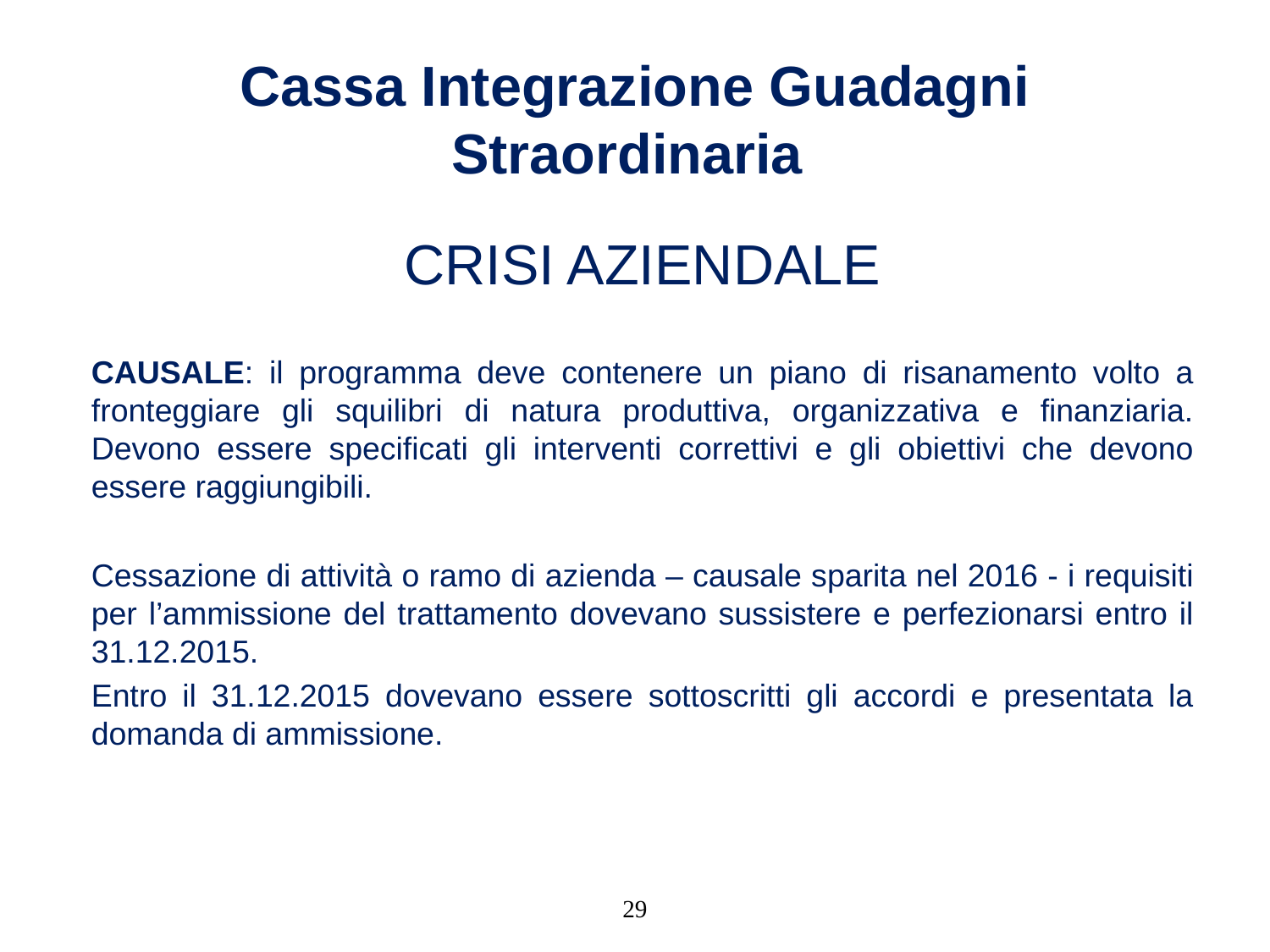

# Cassa Integrazione Guadagni Straordinaria
CRISI AZIENDALE

CAUSALE: il programma deve contenere un piano di risanamento volto a fronteggiare gli squilibri di natura produttiva, organizzativa e finanziaria. Devono essere specificati gli interventi correttivi e gli obiettivi che devono essere raggiungibili.

Cessazione di attività o ramo di azienda – causale sparita nel 2016 - i requisiti per l’ammissione del trattamento dovevano sussistere e perfezionarsi entro il 31.12.2015.
Entro il 31.12.2015 dovevano essere sottoscritti gli accordi e presentata la domanda di ammissione.
29